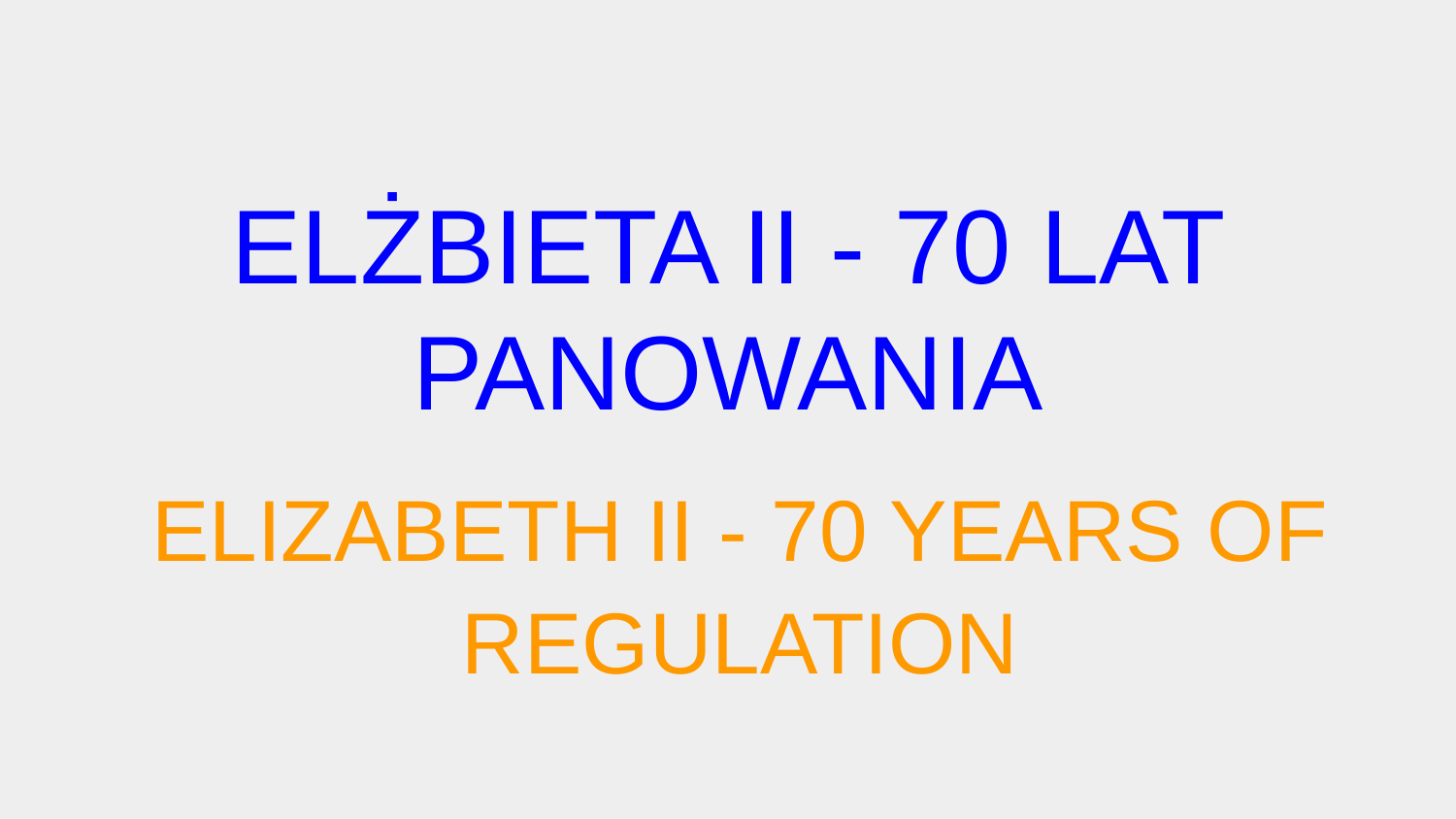

# ELŻBIETA II - 70 LAT PANOWANIA
ELIZABETH II - 70 YEARS OF REGULATION